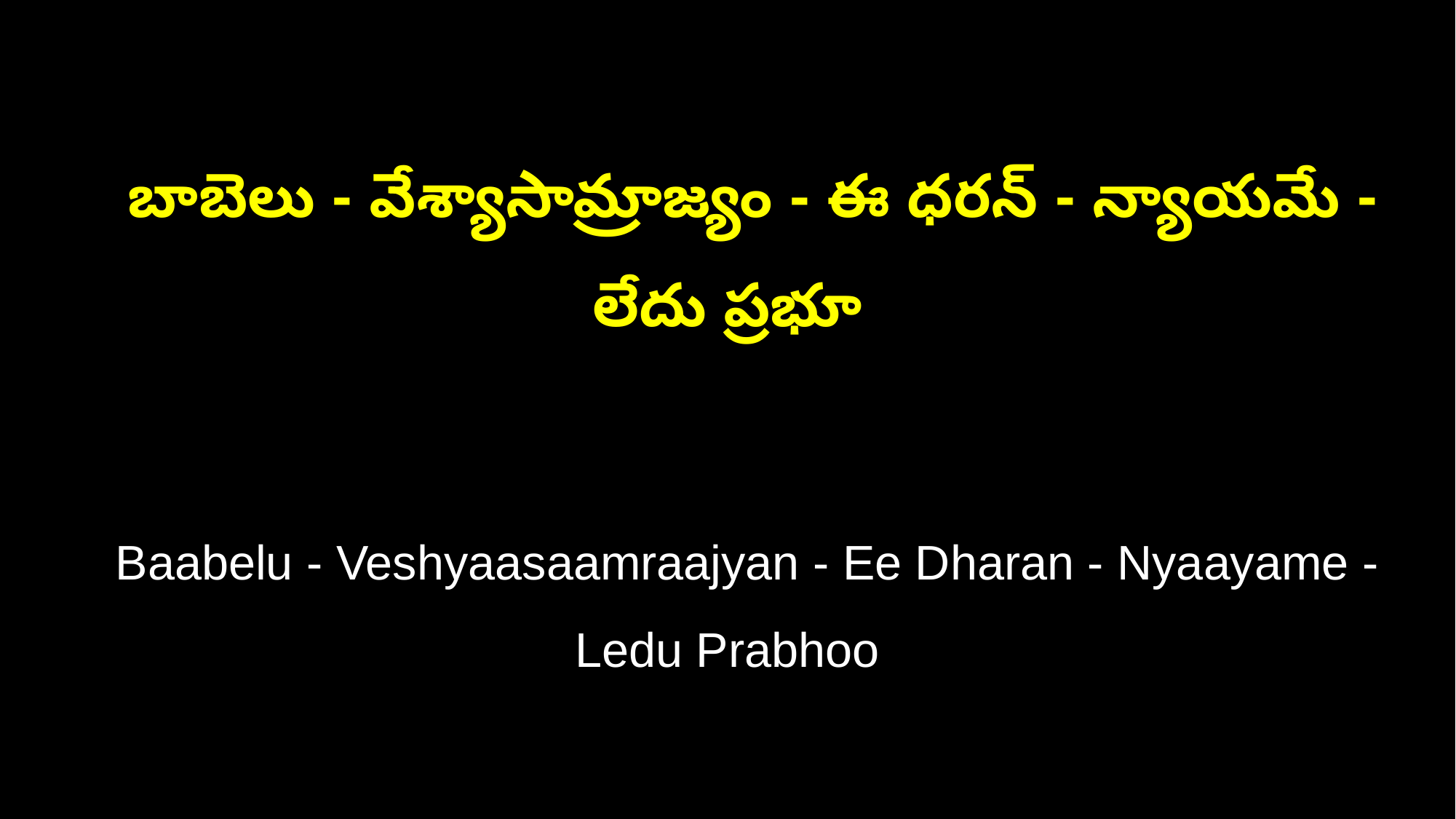

బాబెలు - వేశ్యాసామ్రాజ్యం - ఈ ధరన్ - న్యాయమే - లేదు ప్రభూ
   Baabelu - Veshyaasaamraajyan - Ee Dharan - Nyaayame - Ledu Prabhoo